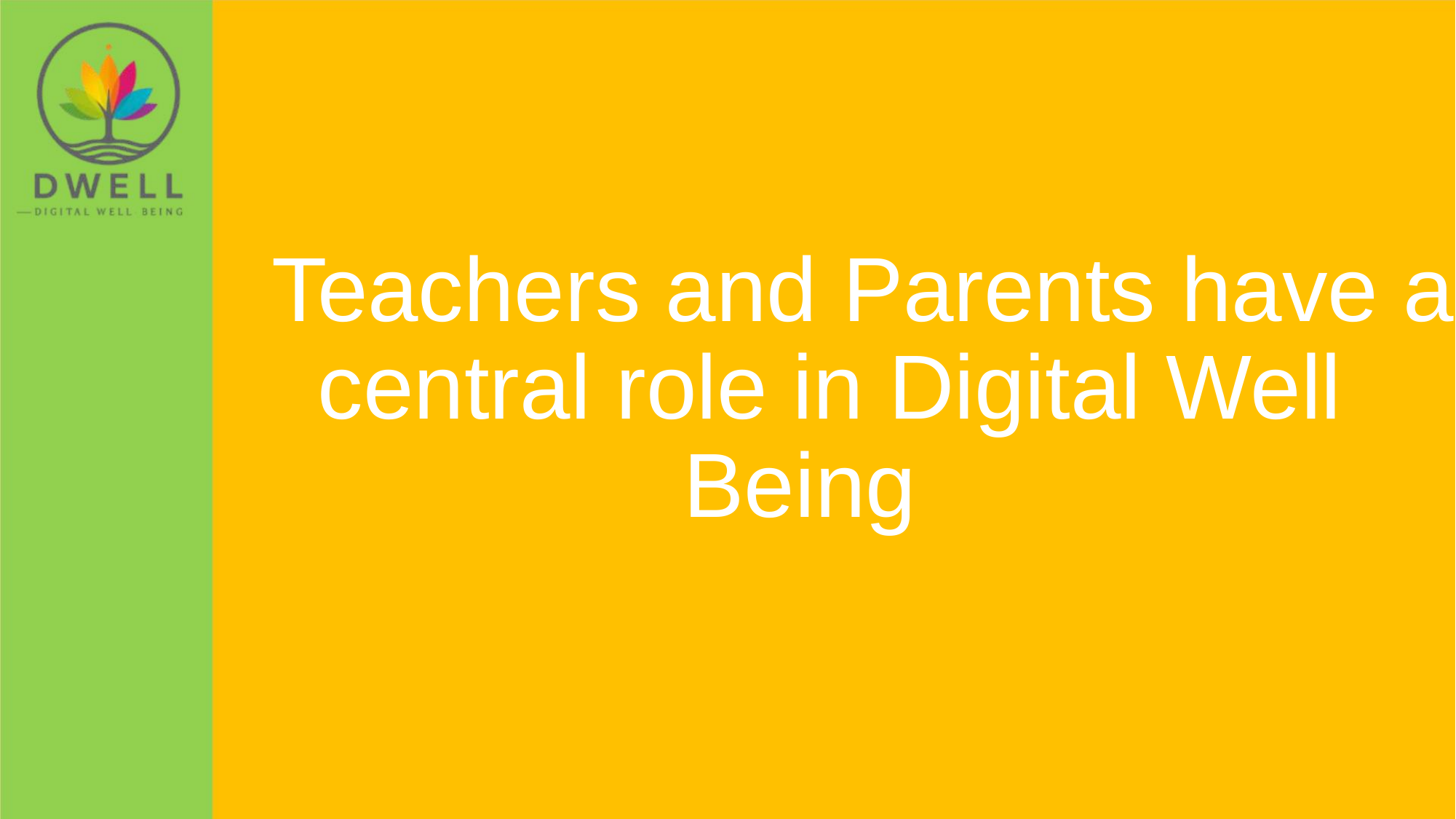

Teachers and Parents have a
central role in Digital Well
Being